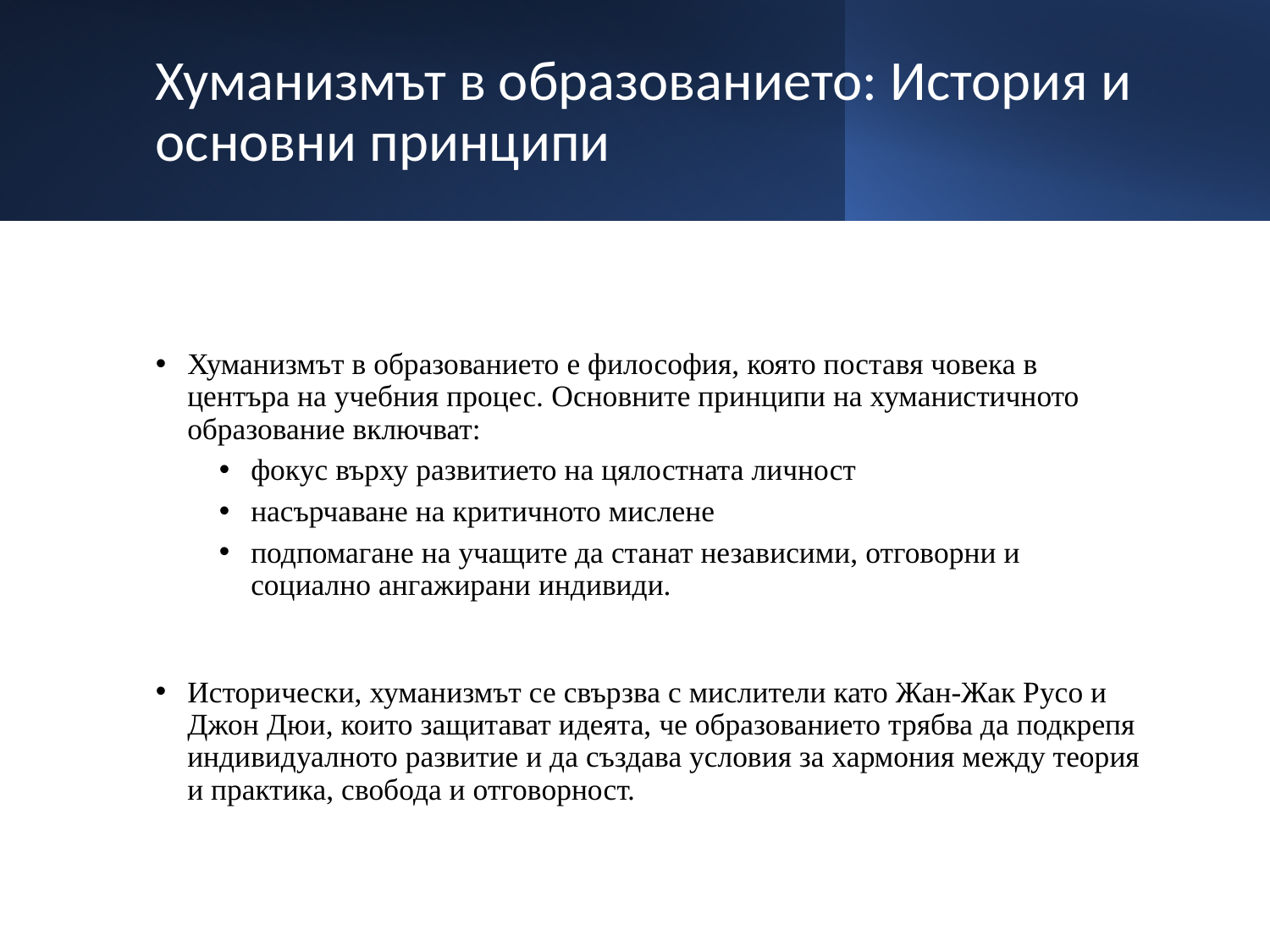

# Хуманизмът в образованието: История и основни принципи
Хуманизмът в образованието е философия, която поставя човека в центъра на учебния процес. Основните принципи на хуманистичното образование включват:
фокус върху развитието на цялостната личност
насърчаване на критичното мислене
подпомагане на учащите да станат независими, отговорни и социално ангажирани индивиди.

Исторически, хуманизмът се свързва с мислители като Жан-Жак Русо и Джон Дюи, които защитават идеята, че образованието трябва да подкрепя индивидуалното развитие и да създава условия за хармония между теория и практика, свобода и отговорност.